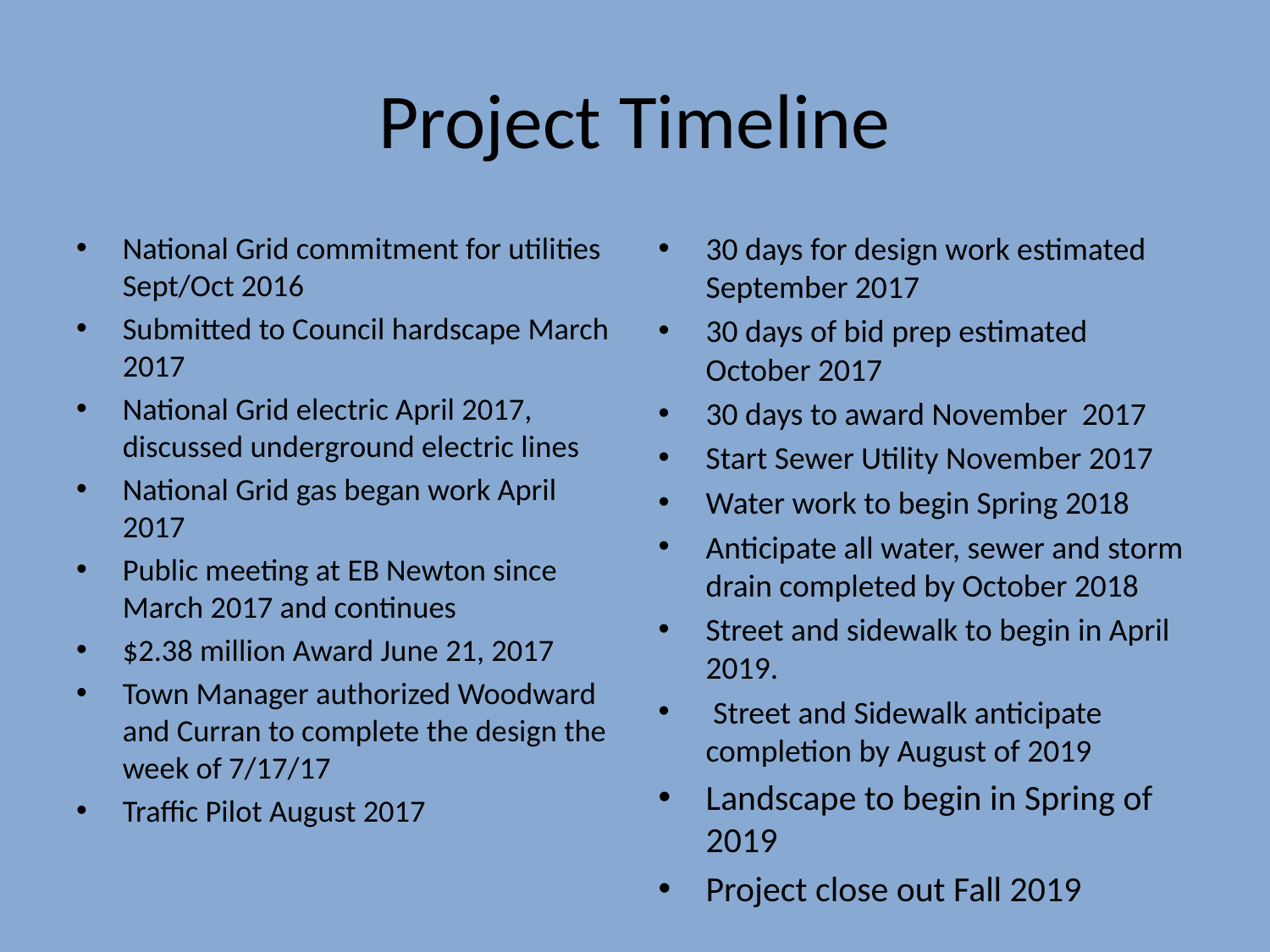

# Project Timeline
National Grid commitment for utilities  Sept/Oct 2016
Submitted to Council hardscape March 2017
National Grid electric April 2017, discussed underground electric lines
National Grid gas began work April 2017
Public meeting at EB Newton since March 2017 and continues
$2.38 million Award June 21, 2017
Town Manager authorized Woodward and Curran to complete the design the week of 7/17/17
Traffic Pilot August 2017

30 days for design work estimated September 2017
30 days of bid prep estimated October 2017
30 days to award November  2017
Start Sewer Utility November 2017
Water work to begin Spring 2018
Anticipate all water, sewer and storm drain completed by October 2018
Street and sidewalk to begin in April 2019.
 Street and Sidewalk anticipate completion by August of 2019
Landscape to begin in Spring of 2019
Project close out Fall 2019